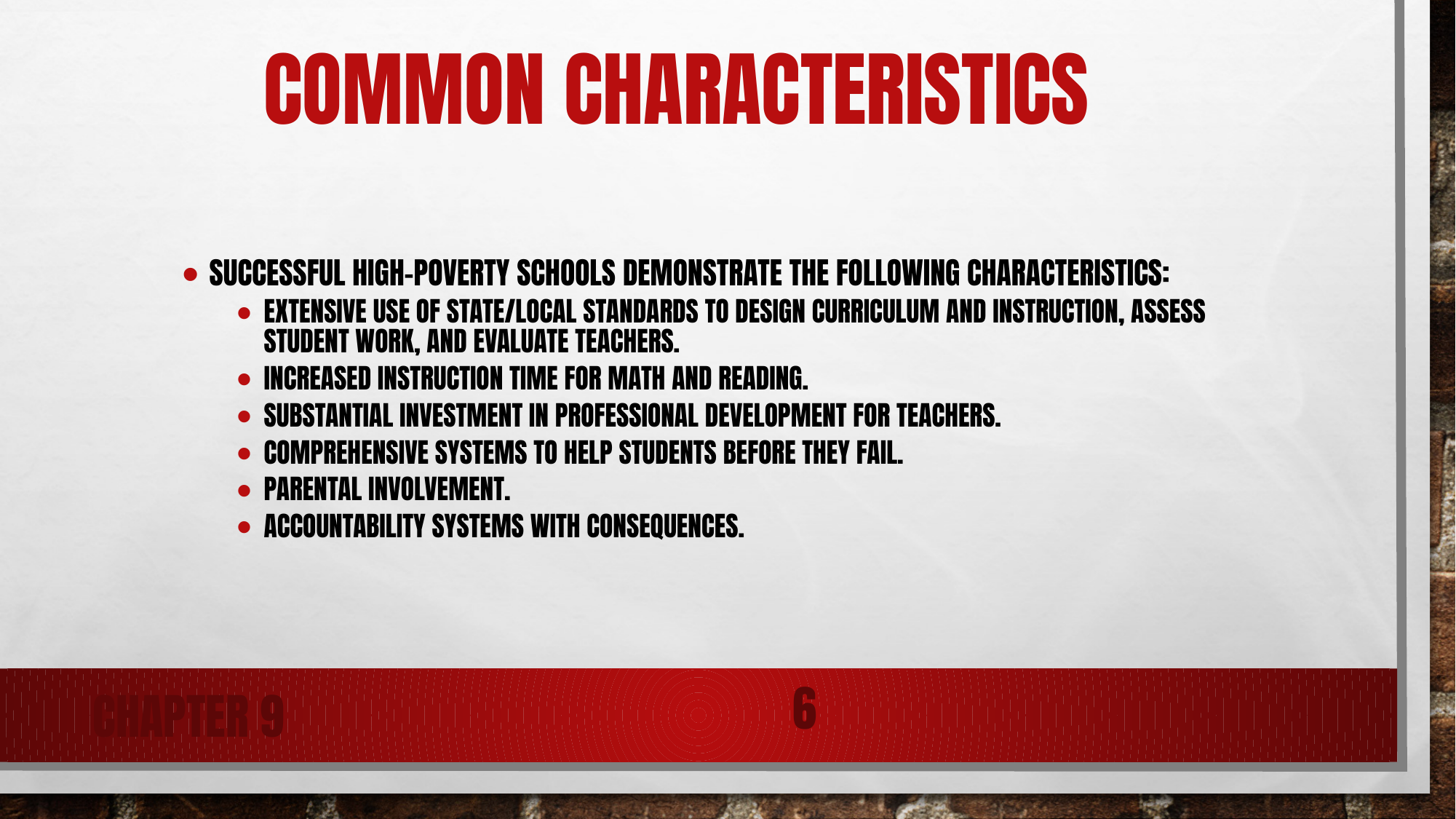

Common Characteristics
Successful high-poverty schools demonstrate the following characteristics:
Extensive use of state/local standards to design curriculum and instruction, assess student work, and evaluate teachers.
Increased instruction time for math and reading.
Substantial investment in professional development for teachers.
Comprehensive systems to help students before they fail.
Parental involvement.
Accountability systems with consequences.
Chapter 9
6